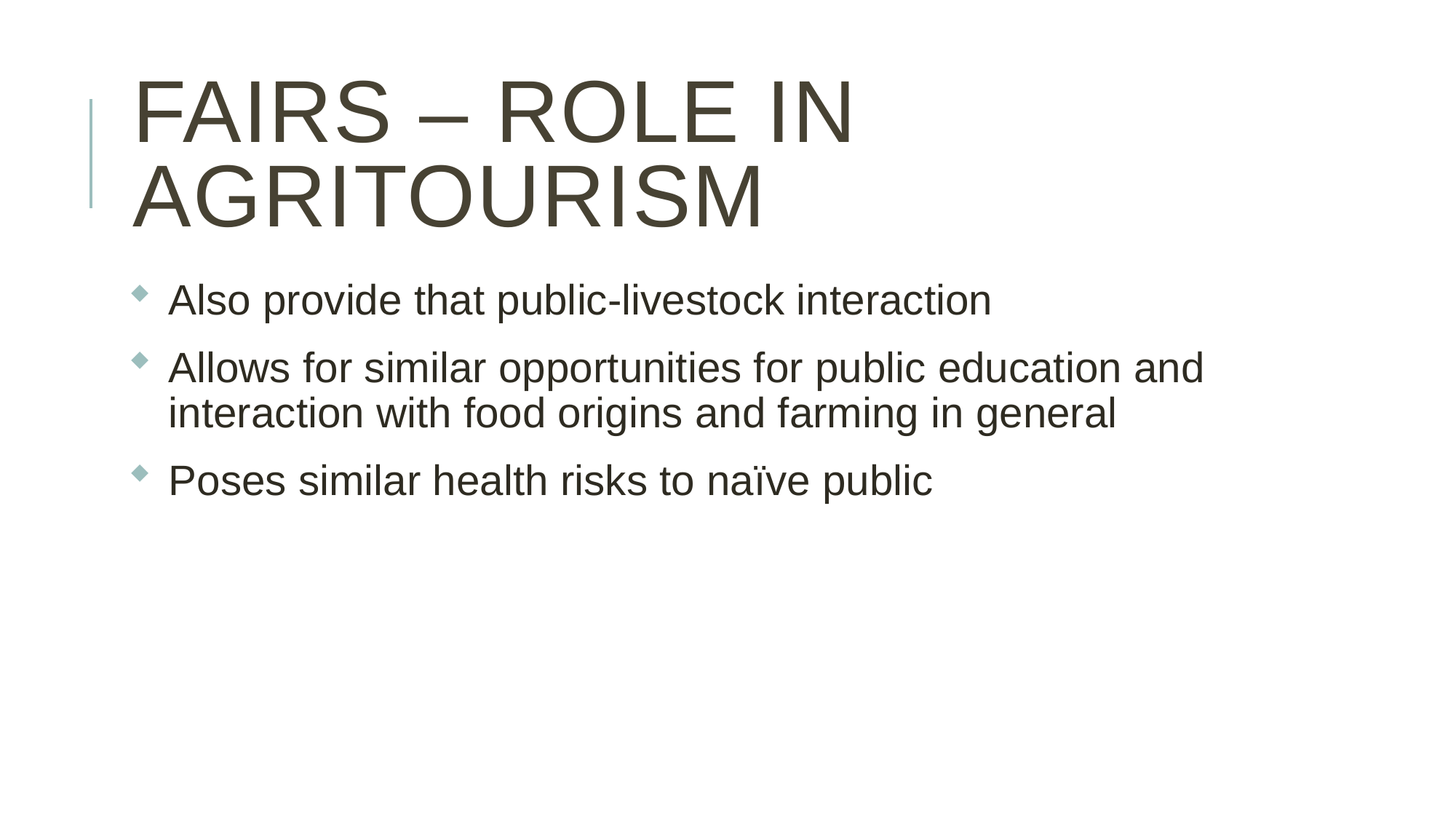

# Fairs – Role in Agritourism
Also provide that public-livestock interaction
Allows for similar opportunities for public education and interaction with food origins and farming in general
Poses similar health risks to naïve public